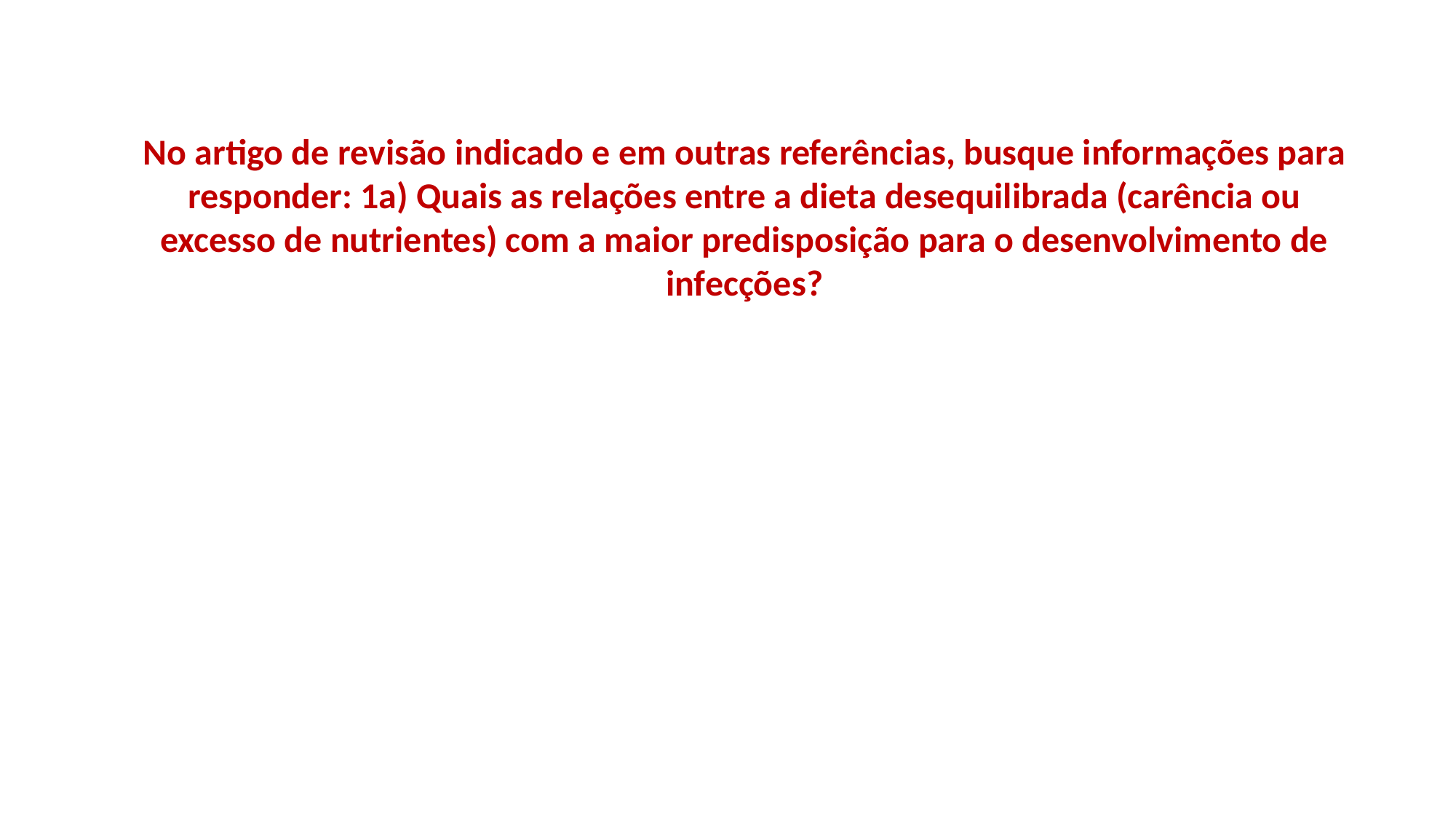

No artigo de revisão indicado e em outras referências, busque informações para responder: 1a) Quais as relações entre a dieta desequilibrada (carência ou excesso de nutrientes) com a maior predisposição para o desenvolvimento de infecções?